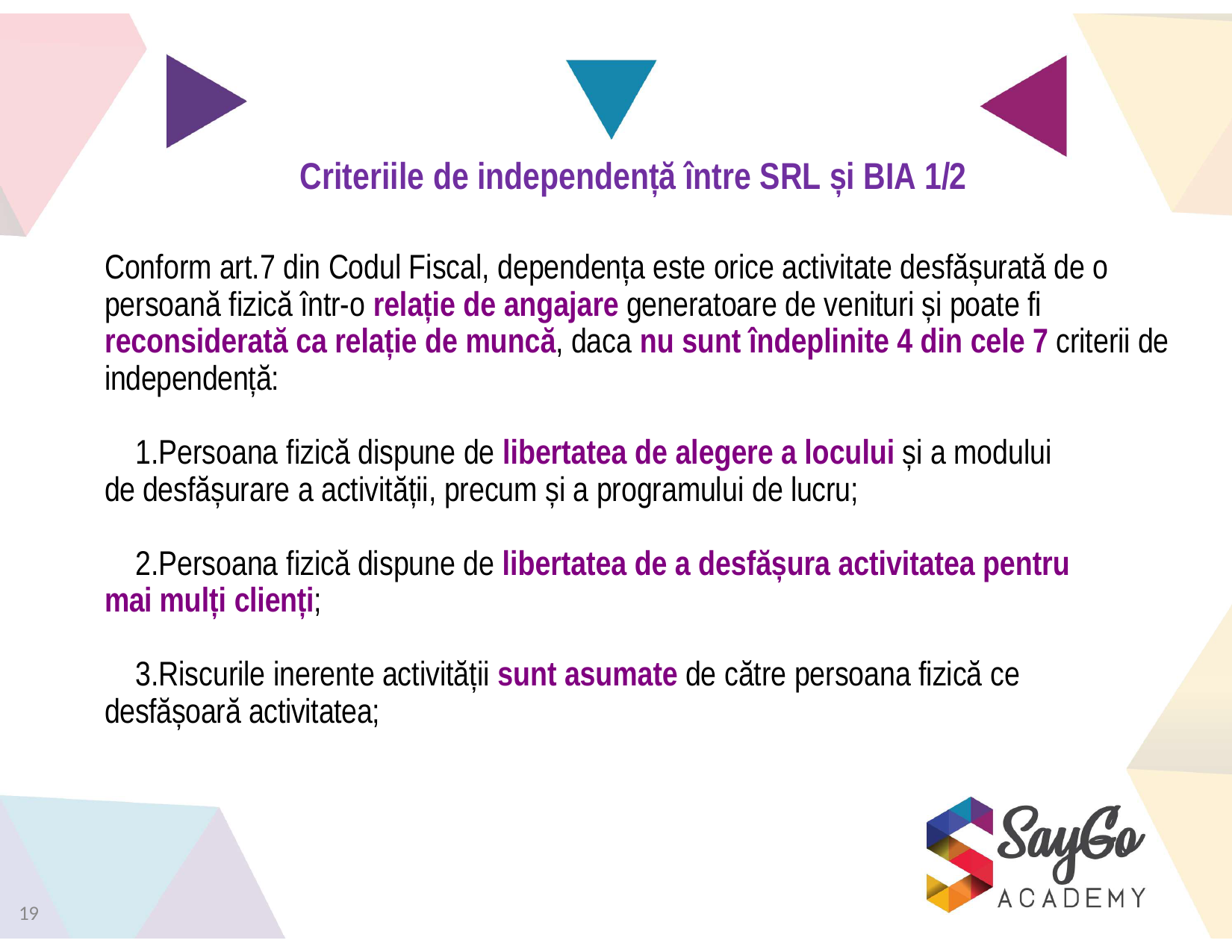

# Criteriile de independență între SRL și BIA 1/2
Conform art.7 din Codul Fiscal, dependența este orice activitate desfășurată de o persoană fizică într-o relație de angajare generatoare de venituri și poate fi reconsiderată ca relație de muncă, daca nu sunt îndeplinite 4 din cele 7 criterii de independență:
Persoana fizică dispune de libertatea de alegere a locului și a modului de desfășurare a activității, precum și a programului de lucru;
Persoana fizică dispune de libertatea de a desfășura activitatea pentru mai mulți clienți;
Riscurile inerente activității sunt asumate de către persoana fizică ce desfășoară activitatea;
19